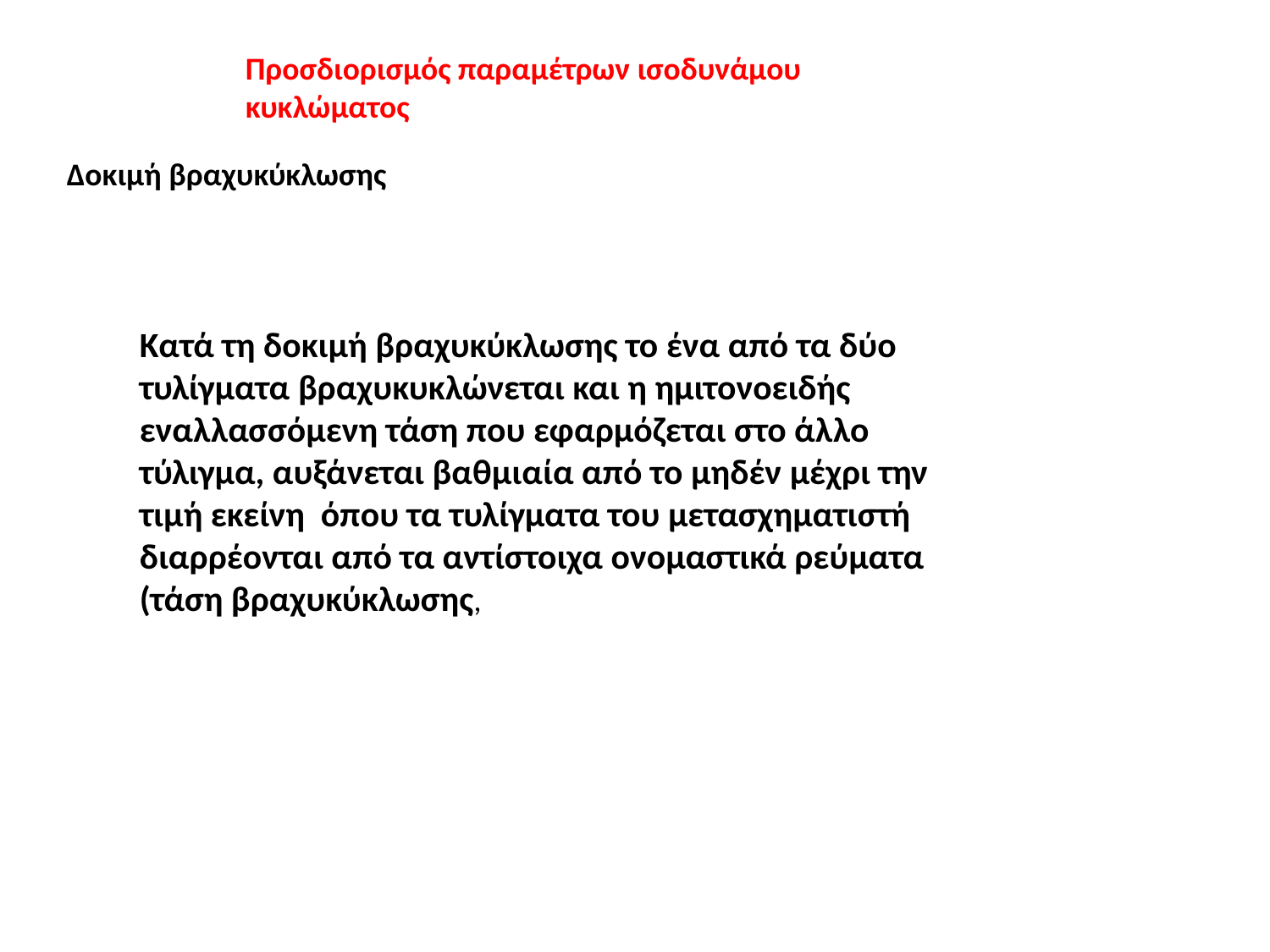

Προσδιορισμός παραμέτρων ισοδυνάμου κυκλώματος
Δοκιμή βραχυκύκλωσης
Κατά τη δοκιμή βραχυκύκλωσης το ένα από τα δύο τυλίγματα βραχυκυκλώνεται και η ημιτονοειδής εναλλασσόμενη τάση που εφαρμόζεται στο άλλο τύλιγμα, αυξάνεται βαθμιαία από το μηδέν μέχρι την τιμή εκείνη  όπου τα τυλίγματα του μετασχηματιστή διαρρέονται από τα αντίστοιχα ονομαστικά ρεύματα (τάση βραχυκύκλωσης,